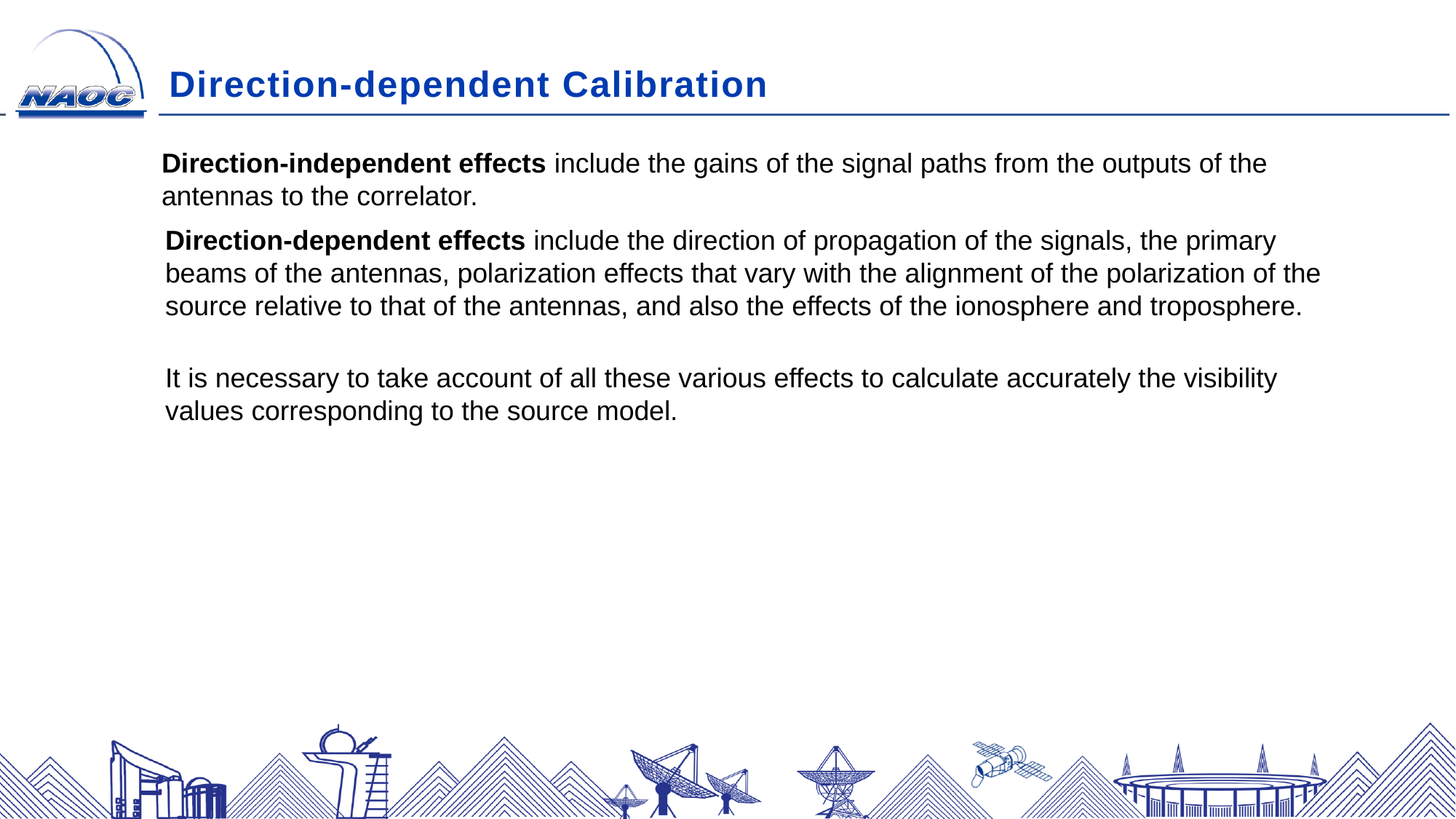

Direction-dependent Calibration
Direction-independent effects include the gains of the signal paths from the outputs of the antennas to the correlator.
Direction-dependent effects include the direction of propagation of the signals, the primary beams of the antennas, polarization effects that vary with the alignment of the polarization of the source relative to that of the antennas, and also the effects of the ionosphere and troposphere.
It is necessary to take account of all these various effects to calculate accurately the visibility values corresponding to the source model.